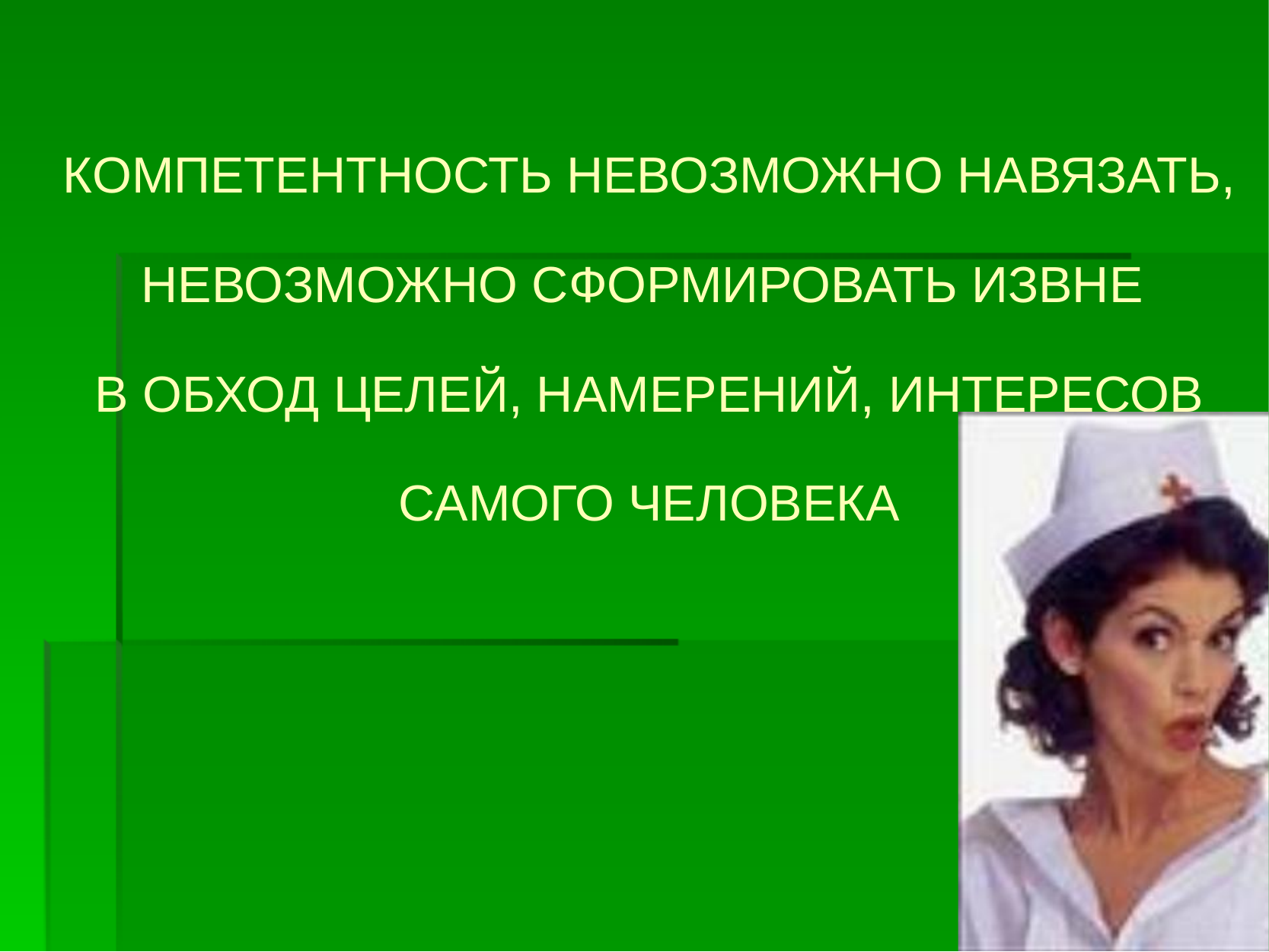

# КОМПЕТЕНТНОСТЬ НЕВОЗМОЖНО НАВЯЗАТЬ, НЕВОЗМОЖНО СФОРМИРОВАТЬ ИЗВНЕ В ОБХОД ЦЕЛЕЙ, НАМЕРЕНИЙ, ИНТЕРЕСОВ САМОГО ЧЕЛОВЕКА